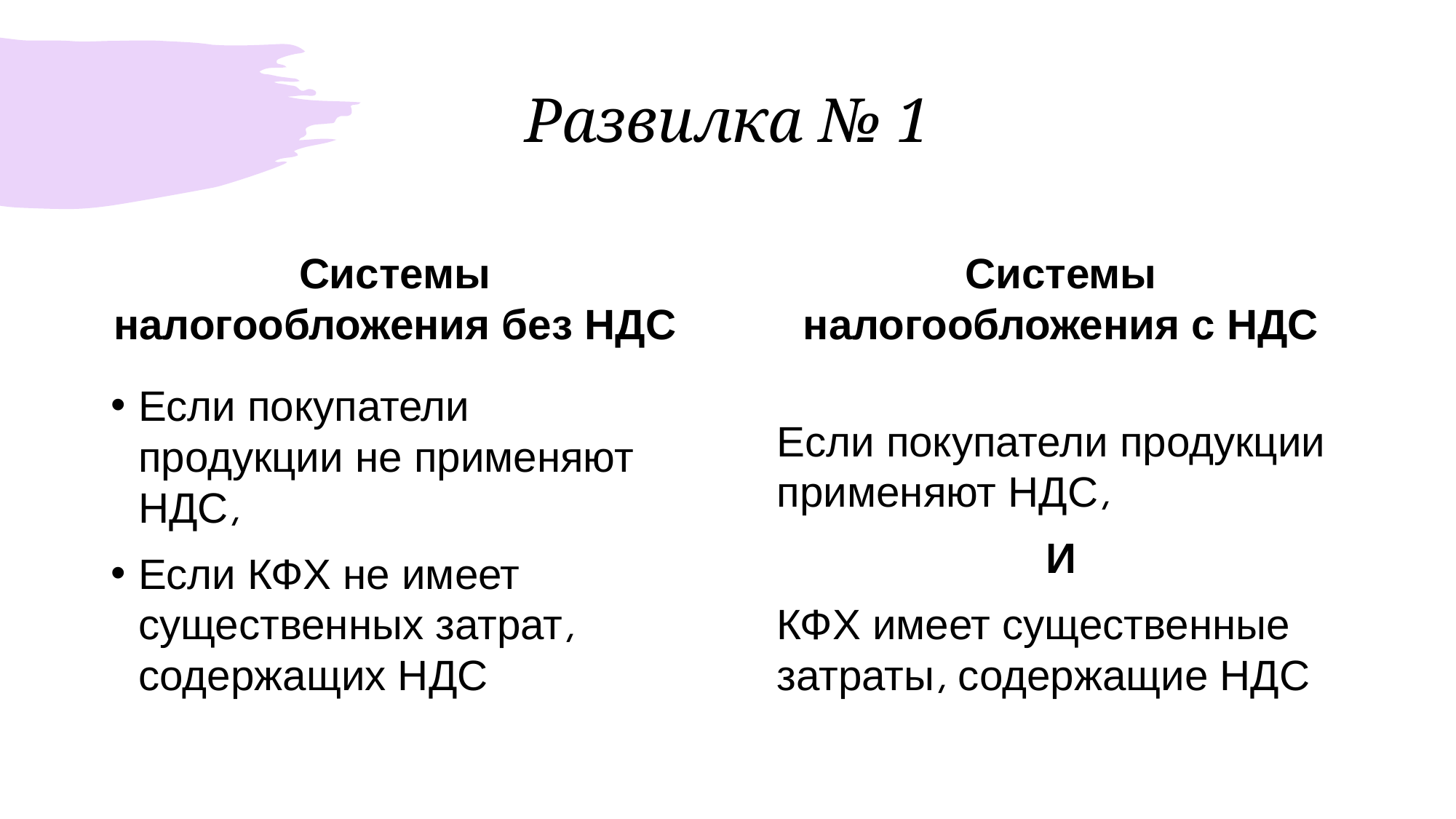

# Развилка № 1
Системы налогообложения без НДС
Системы налогообложения с НДС
Если покупатели продукции не применяют НДС,
Если КФХ не имеет существенных затрат, содержащих НДС
Если покупатели продукции применяют НДС,
И
КФХ имеет существенные затраты, содержащие НДС